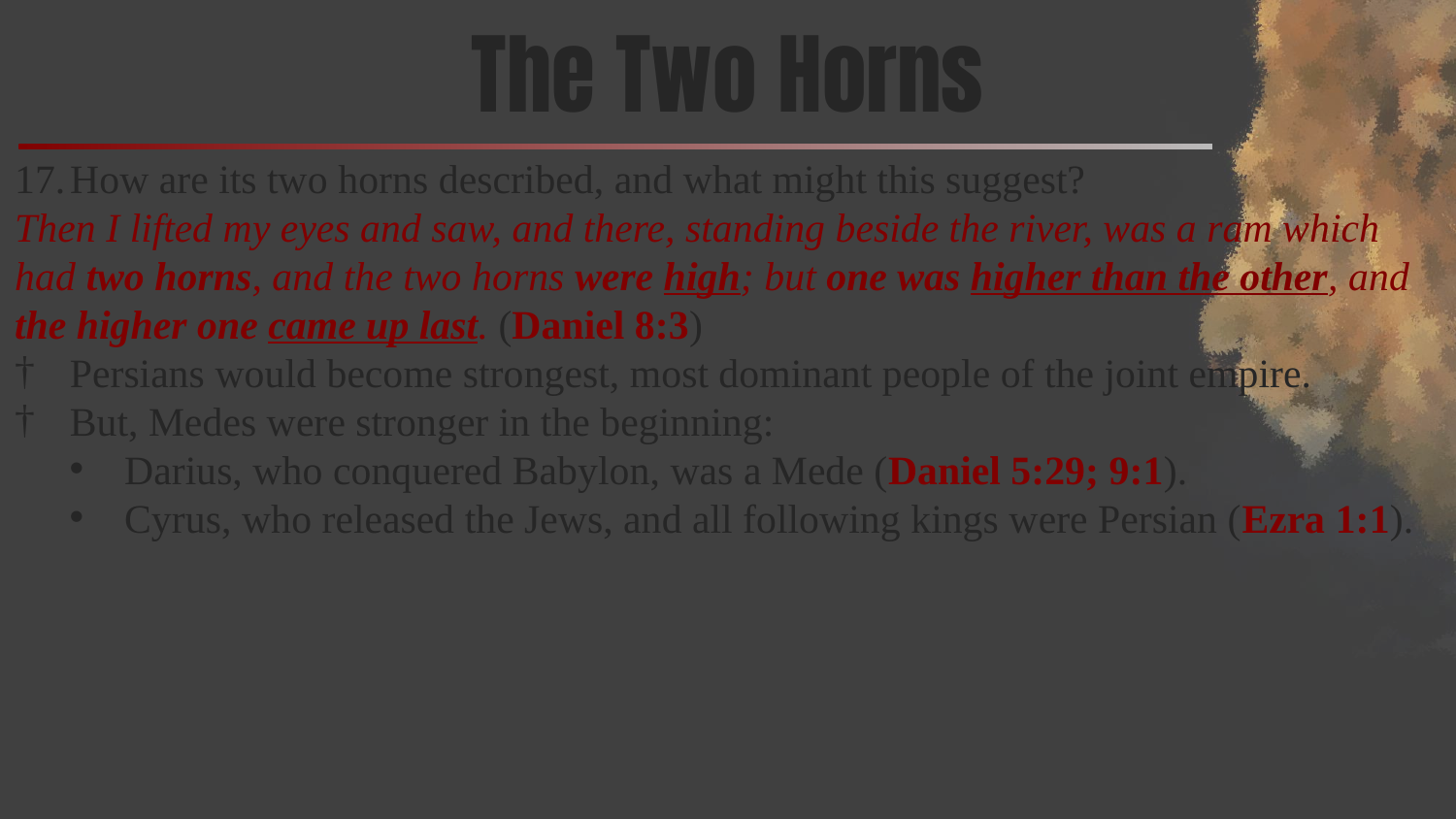

# The Two Horns
How are its two horns described, and what might this suggest?
Then I lifted my eyes and saw, and there, standing beside the river, was a ram which had two horns, and the two horns were high; but one was higher than the other, and the higher one came up last. (Daniel 8:3)
Persians would become strongest, most dominant people of the joint empire.
But, Medes were stronger in the beginning:
Darius, who conquered Babylon, was a Mede (Daniel 5:29; 9:1).
Cyrus, who released the Jews, and all following kings were Persian (Ezra 1:1).